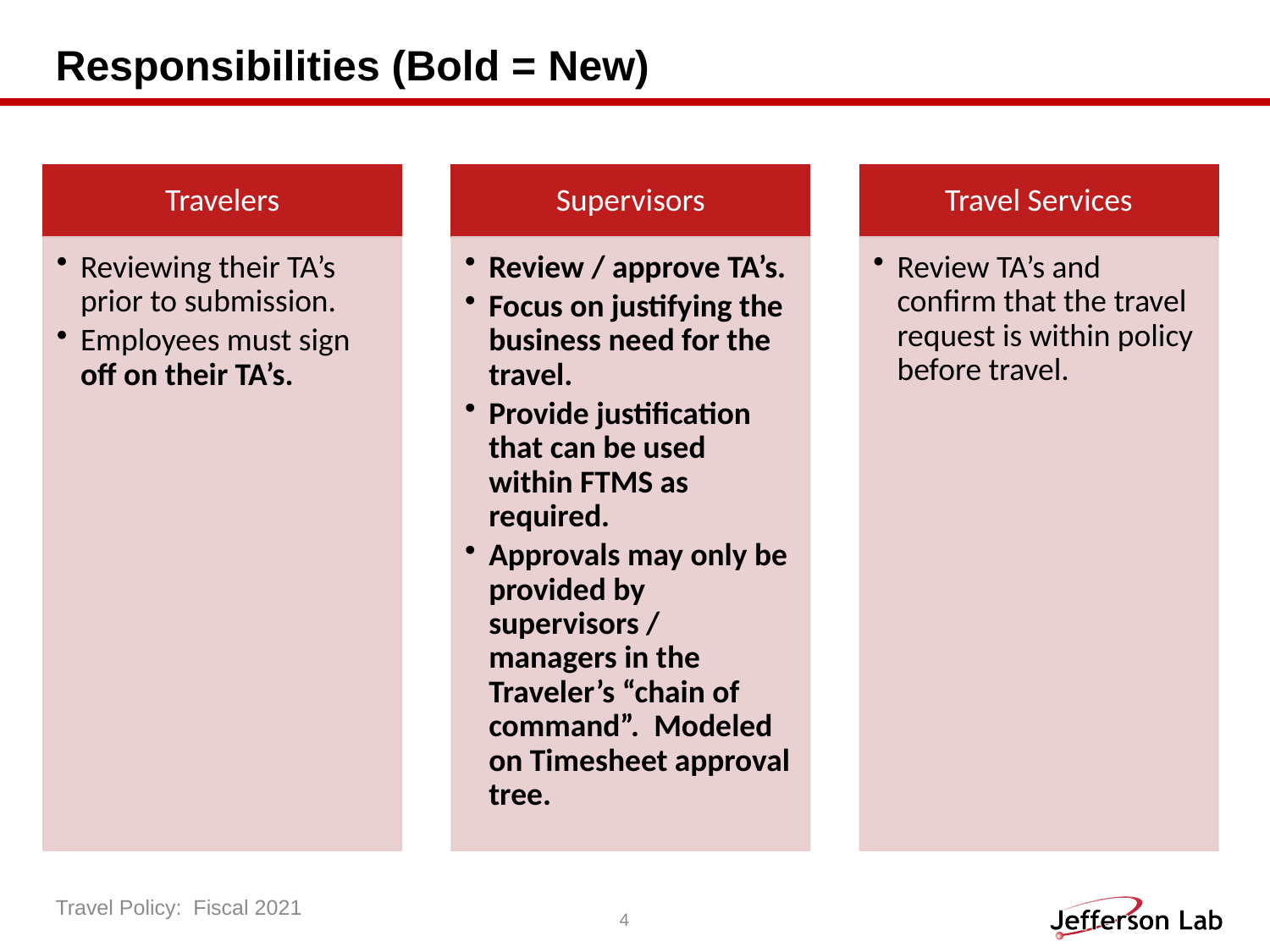

# Responsibilities (Bold = New)
Travelers
Reviewing their TA’s prior to submission.
Employees must sign off on their TA’s.
Supervisors
Review / approve TA’s.
Focus on justifying the business need for the travel.
Provide justification that can be used within FTMS as required.
Approvals may only be provided by supervisors / managers in the Traveler’s “chain of command”.  Modeled on Timesheet approval tree.
Travel Services
Review TA’s and confirm that the travel request is within policy before travel.
Travel Policy:  Fiscal 2021

4